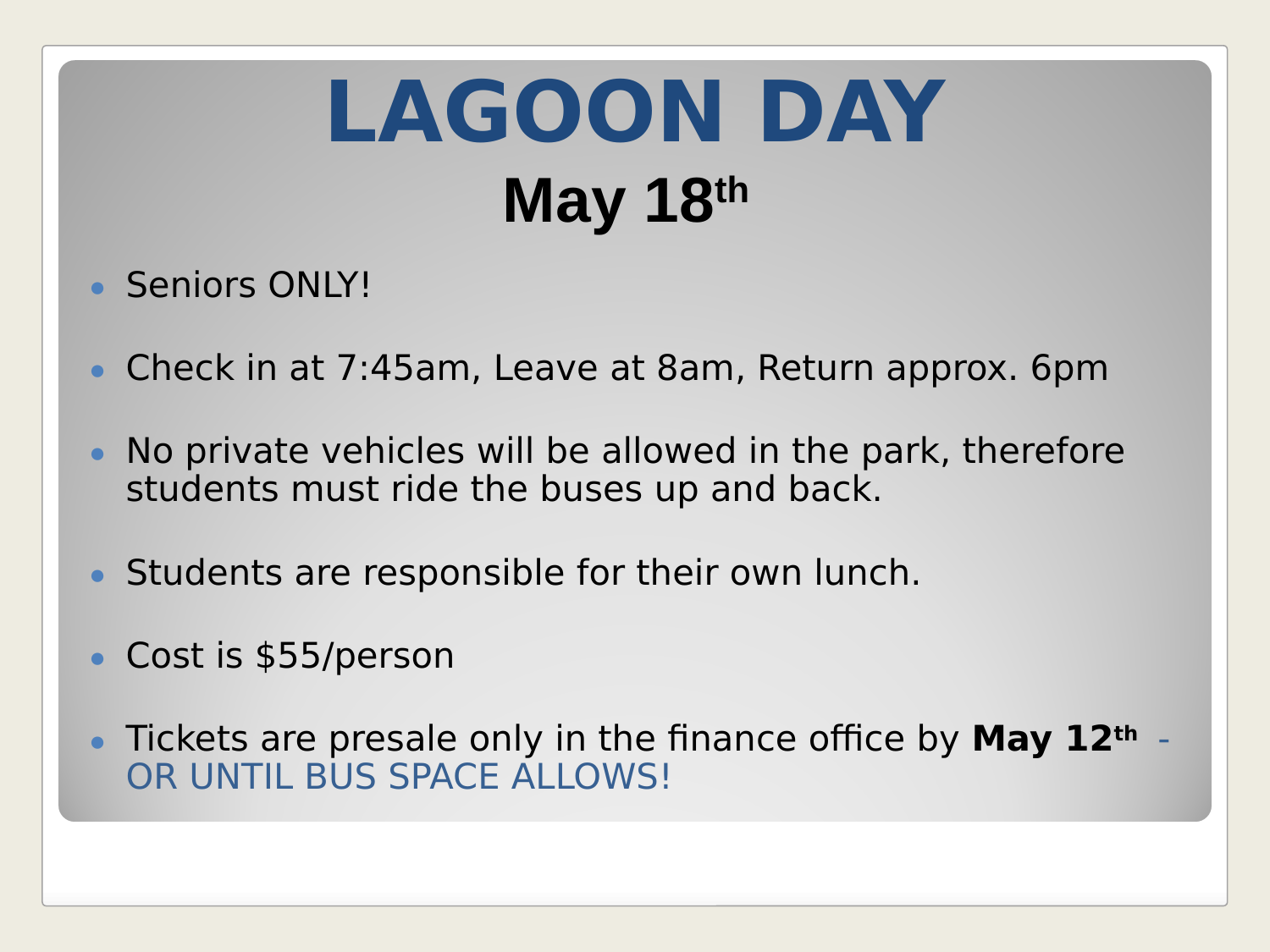

# LAGOON DAY May 18th
Seniors ONLY!

Check in at 7:45am, Leave at 8am, Return approx. 6pm

No private vehicles will be allowed in the park, therefore students must ride the buses up and back.

Students are responsible for their own lunch.

Cost is $55/person

Tickets are presale only in the finance office by May 12th  - OR UNTIL BUS SPACE ALLOWS!